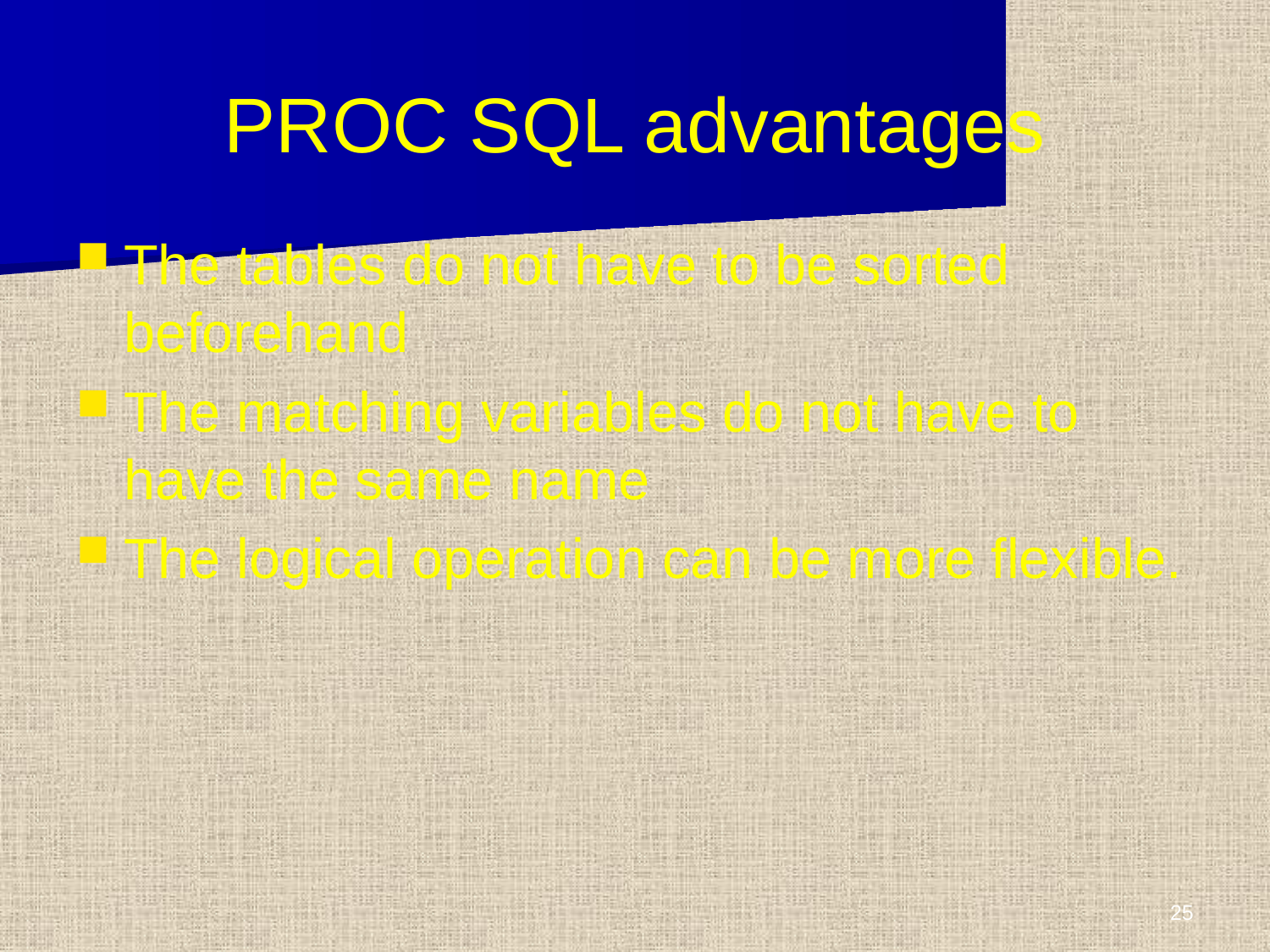

# PROC SQL advantages
The tables do not have to be sorted beforehand
The matching variables do not have to have the same name
The logical operation can be more flexible.
25